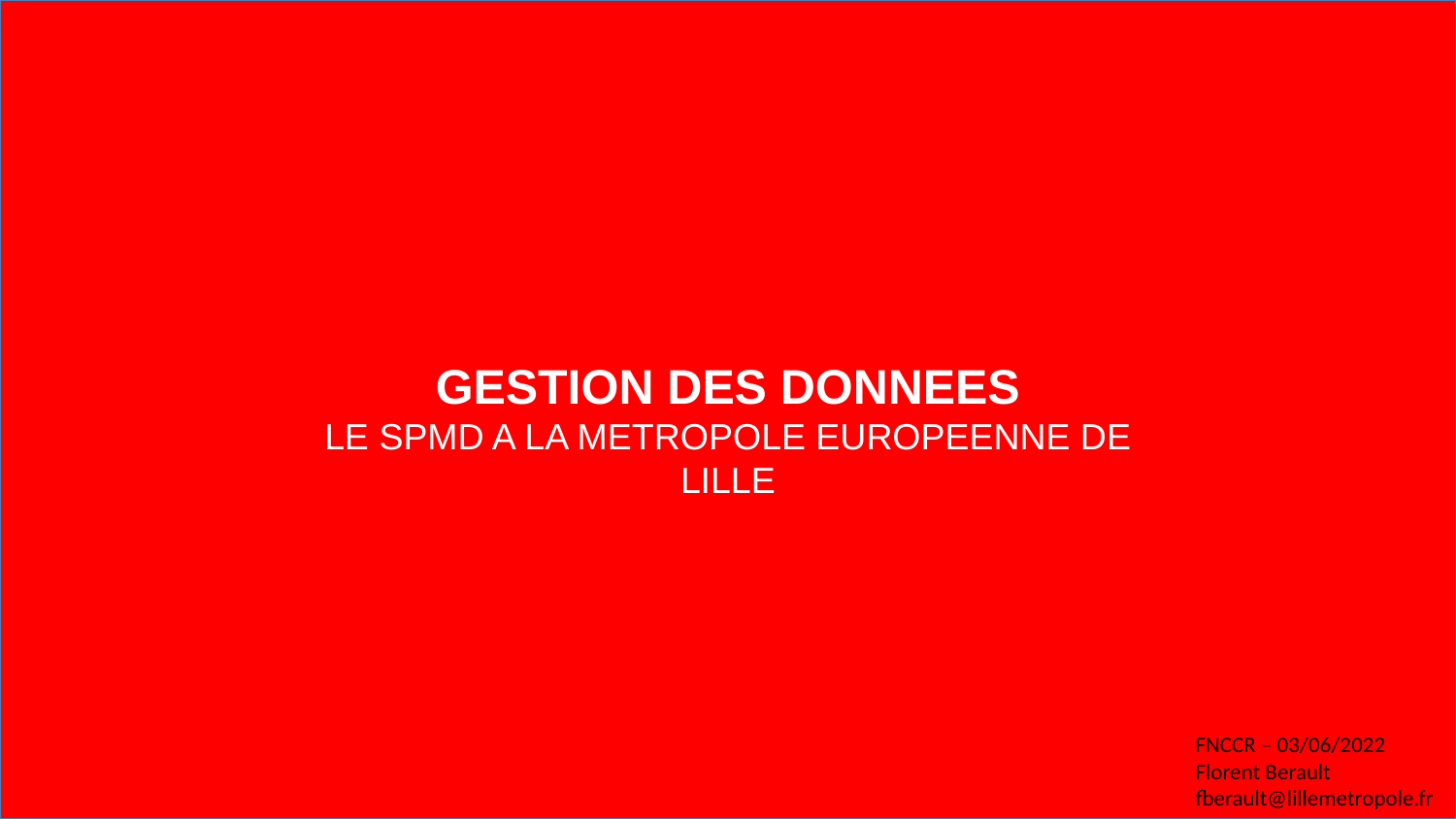

GESTION DES DONNEES
LE SPMD A LA METROPOLE EUROPEENNE DE LILLE
FNCCR – 03/06/2022
Florent Berault
fberault@lillemetropole.fr